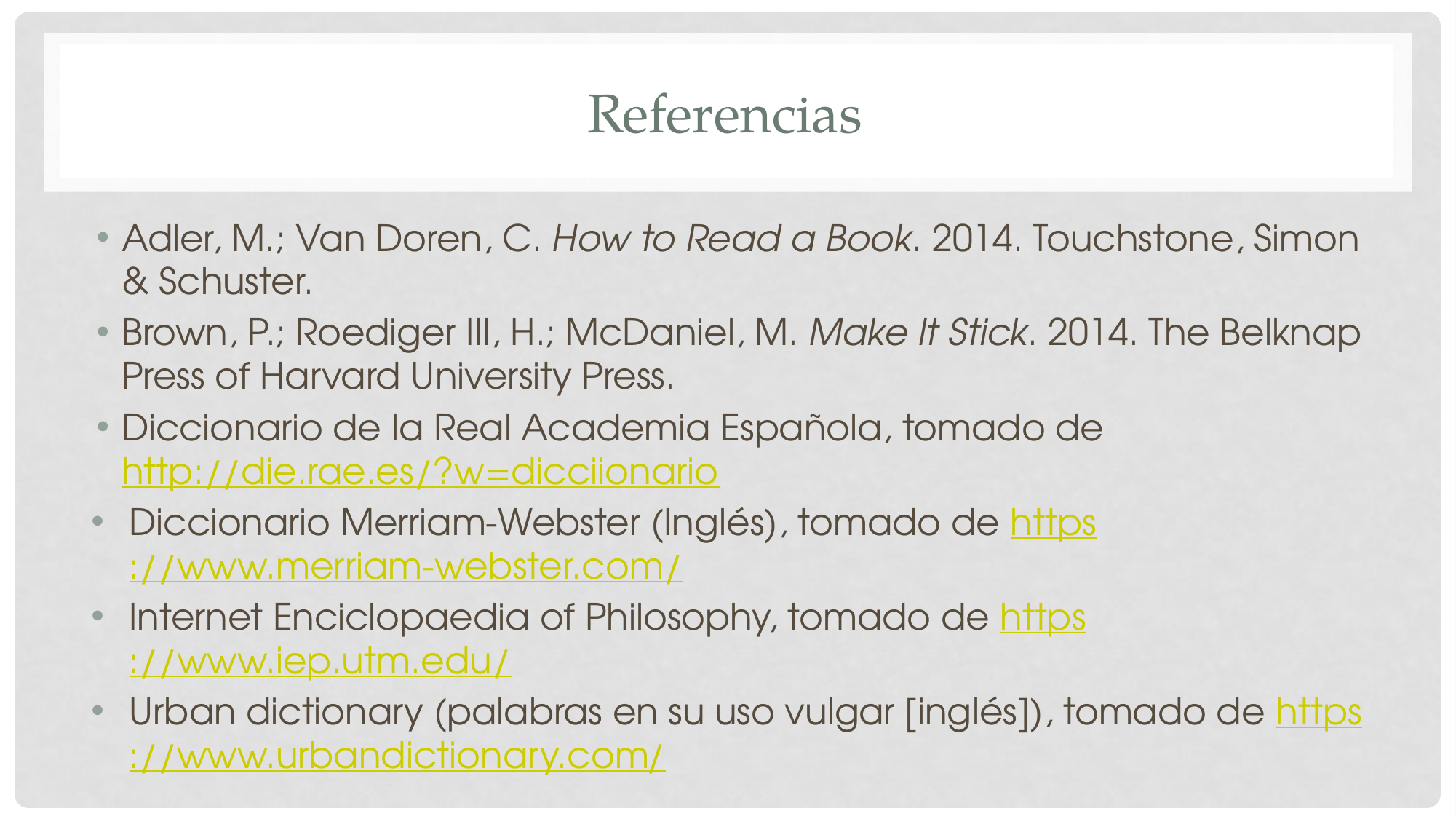

# Referencias
Adler, M.; Van Doren, C. How to Read a Book. 2014. Touchstone, Simon & Schuster.
Brown, P.; Roediger III, H.; McDaniel, M. Make It Stick. 2014. The Belknap Press of Harvard University Press.
Diccionario de la Real Academia Española, tomado de http://die.rae.es/?w=dicciionario
Diccionario Merriam-Webster (Inglés), tomado de https://www.merriam-webster.com/
Internet Enciclopaedia of Philosophy, tomado de https://www.iep.utm.edu/
Urban dictionary (palabras en su uso vulgar [inglés]), tomado de https://www.urbandictionary.com/